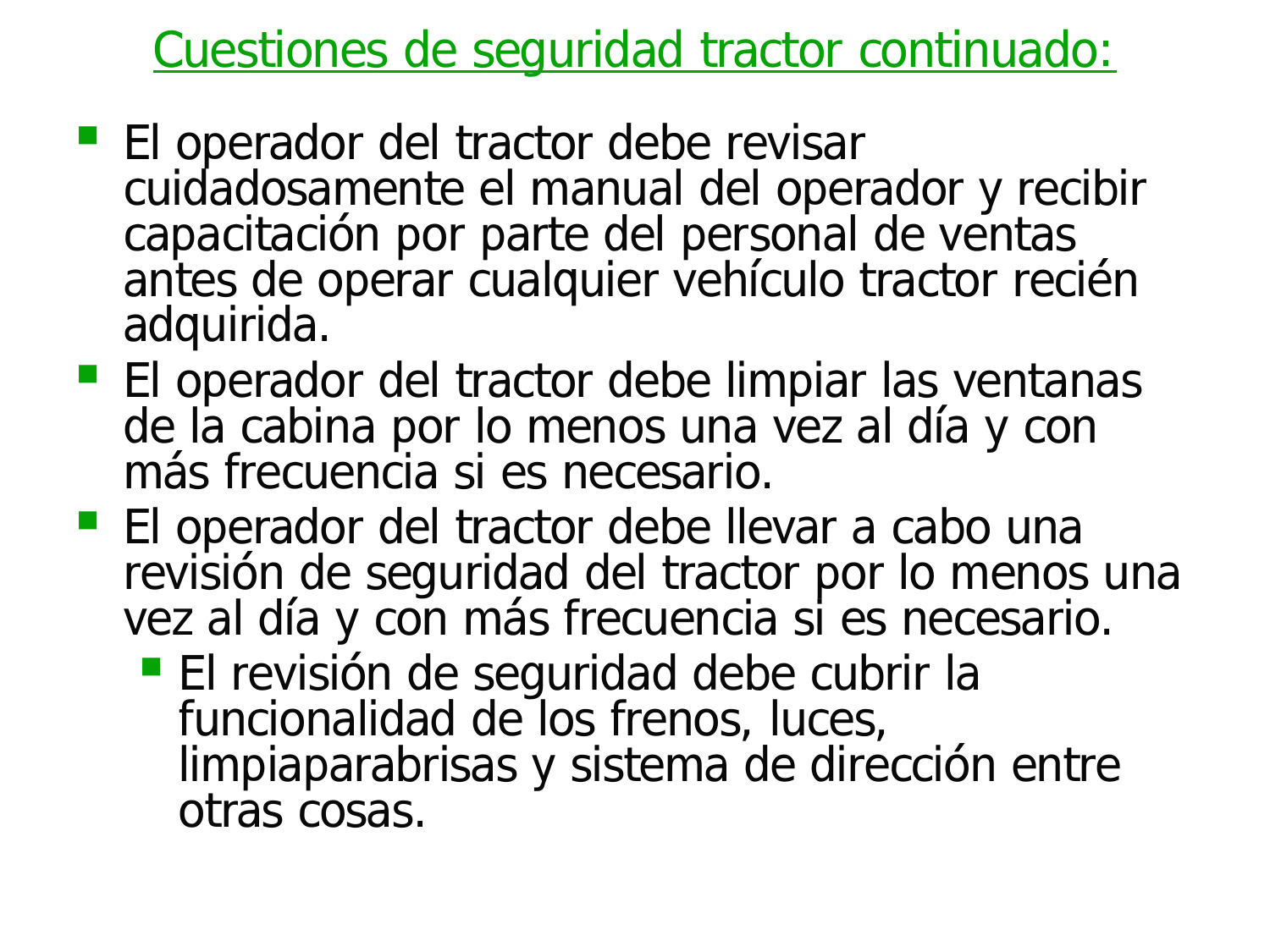

# Cuestiones de seguridad tractor continuado:
El operador del tractor debe revisar cuidadosamente el manual del operador y recibir capacitación por parte del personal de ventas antes de operar cualquier vehículo tractor recién adquirida.
El operador del tractor debe limpiar las ventanas de la cabina por lo menos una vez al día y con más frecuencia si es necesario.
El operador del tractor debe llevar a cabo una revisión de seguridad del tractor por lo menos una vez al día y con más frecuencia si es necesario.
El revisión de seguridad debe cubrir la funcionalidad de los frenos, luces, limpiaparabrisas y sistema de dirección entre otras cosas.
10